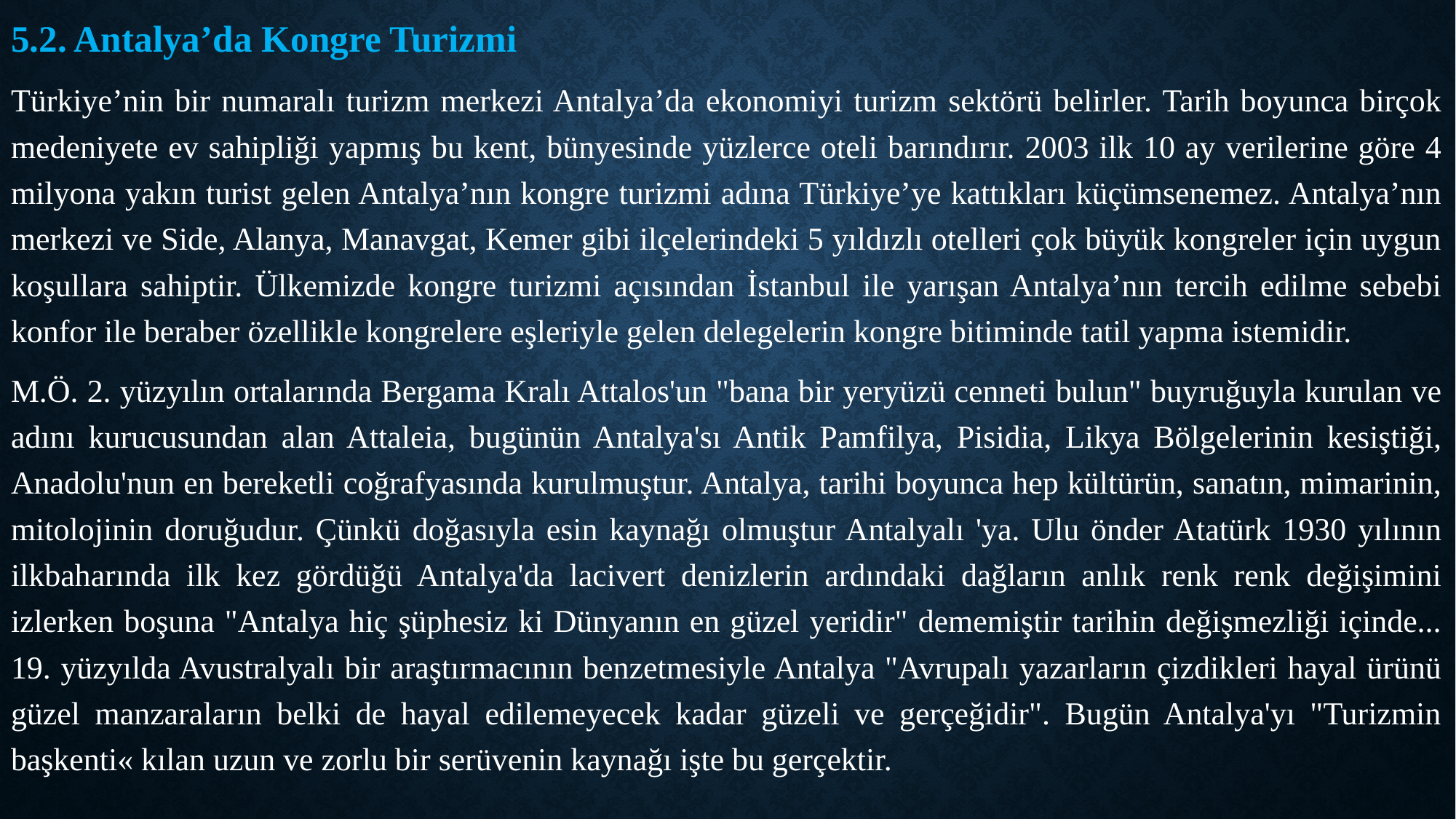

5.2. Antalya’da Kongre Turizmi
Türkiye’nin bir numaralı turizm merkezi Antalya’da ekonomiyi turizm sektörü belirler. Tarih boyunca birçok medeniyete ev sahipliği yapmış bu kent, bünyesinde yüzlerce oteli barındırır. 2003 ilk 10 ay verilerine göre 4 milyona yakın turist gelen Antalya’nın kongre turizmi adına Türkiye’ye kattıkları küçümsenemez. Antalya’nın merkezi ve Side, Alanya, Manavgat, Kemer gibi ilçelerindeki 5 yıldızlı otelleri çok büyük kongreler için uygun koşullara sahiptir. Ülkemizde kongre turizmi açısından İstanbul ile yarışan Antalya’nın tercih edilme sebebi konfor ile beraber özellikle kongrelere eşleriyle gelen delegelerin kongre bitiminde tatil yapma istemidir.
M.Ö. 2. yüzyılın ortalarında Bergama Kralı Attalos'un "bana bir yeryüzü cenneti bulun" buyruğuyla kurulan ve adını kurucusundan alan Attaleia, bugünün Antalya'sı Antik Pamfilya, Pisidia, Likya Bölgelerinin kesiştiği, Anadolu'nun en bereketli coğrafyasında kurulmuştur. Antalya, tarihi boyunca hep kültürün, sanatın, mimarinin, mitolojinin doruğudur. Çünkü doğasıyla esin kaynağı olmuştur Antalyalı 'ya. Ulu önder Atatürk 1930 yılının ilkbaharında ilk kez gördüğü Antalya'da lacivert denizlerin ardındaki dağların anlık renk renk değişimini izlerken boşuna "Antalya hiç şüphesiz ki Dünyanın en güzel yeridir" dememiştir tarihin değişmezliği içinde... 19. yüzyılda Avustralyalı bir araştırmacının benzetmesiyle Antalya "Avrupalı yazarların çizdikleri hayal ürünü güzel manzaraların belki de hayal edilemeyecek kadar güzeli ve gerçeğidir". Bugün Antalya'yı "Turizmin başkenti« kılan uzun ve zorlu bir serüvenin kaynağı işte bu gerçektir.